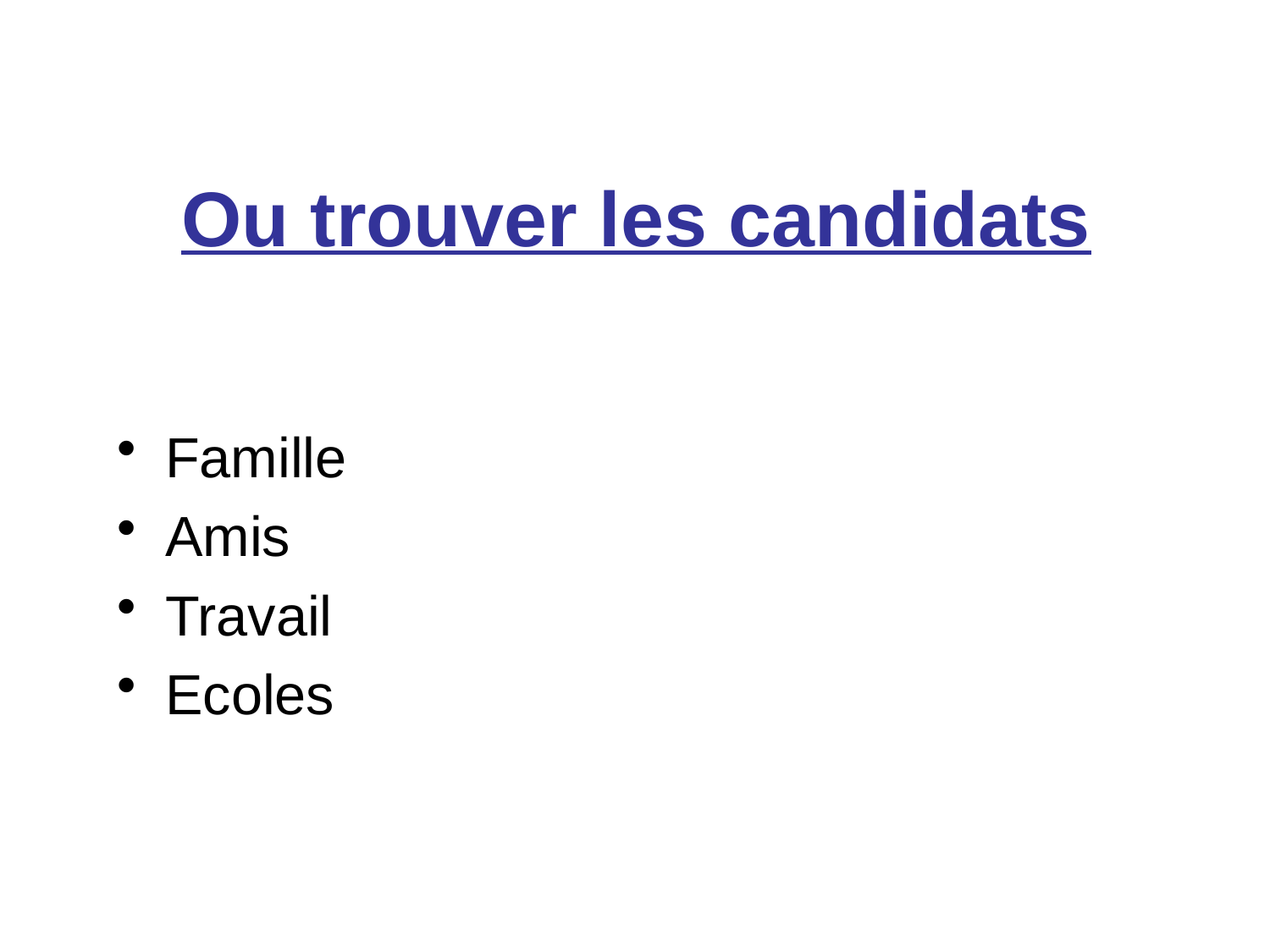

# Ou trouver les candidats

Famille
Amis
Travail
Ecoles